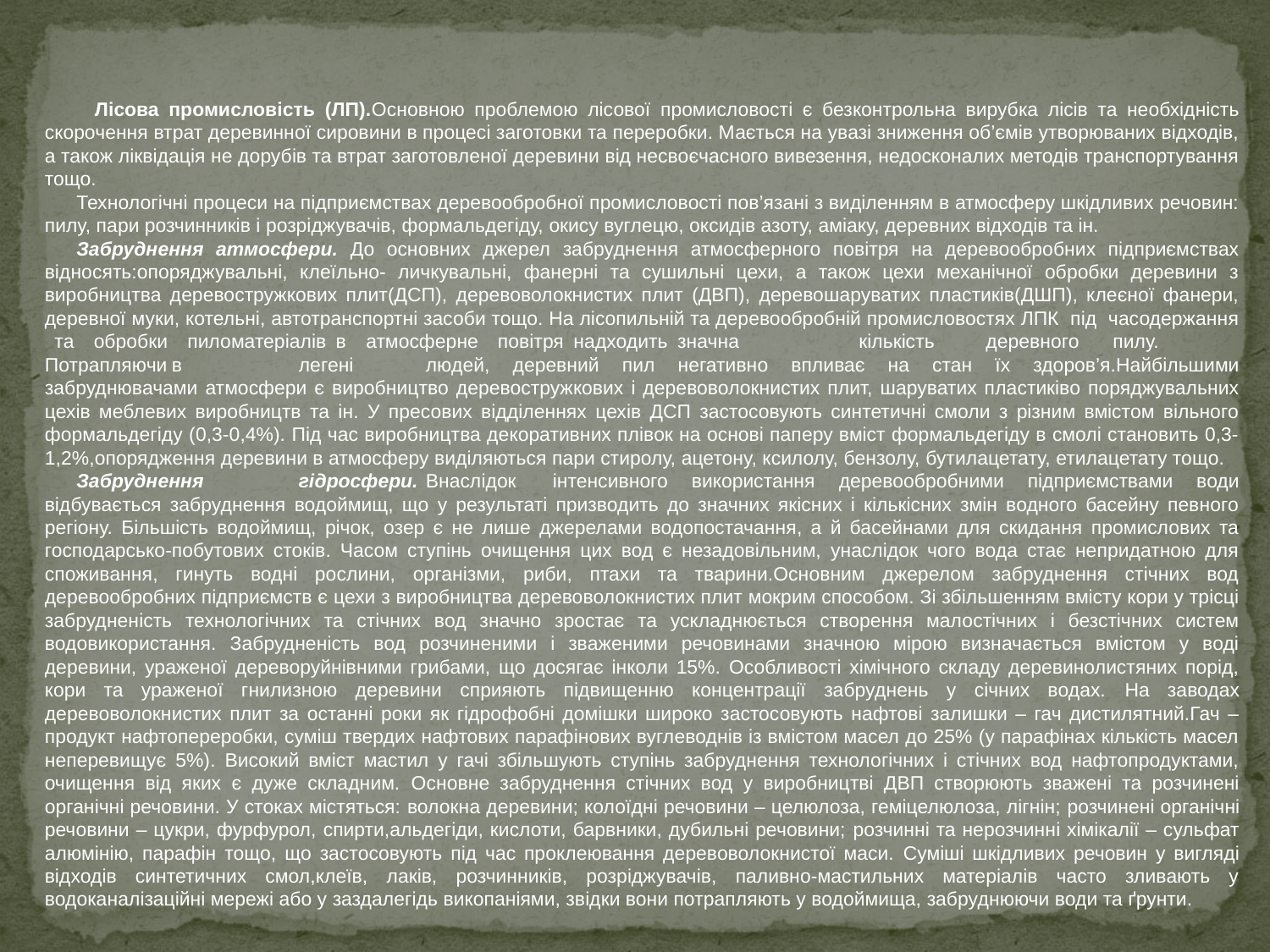

Лісова промисловість (ЛП).Основною проблемою лісової промисловості є безконтрольна вирубка лісів та необхідність скорочення втрат деревинної сировини в процесі заготовки та переробки. Мається на увазі зниження об’ємів утворюваних відходів, а також ліквідація не дорубів та втрат заготовленої деревини від несвоєчасного вивезення, недосконалих методів транспортування тощо.
Технологічні процеси на підприємствах деревообробної промисловості пов’язані з виділенням в атмосферу шкідливих речовин: пилу, пари розчинників і розріджувачів, формальдегіду, окису вуглецю, оксидів азоту, аміаку, деревних відходів та ін.
Забруднення атмосфери. До основних джерел забруднення атмосферного повітря на деревообробних підприємствах відносять:опоряджувальні, клеїльно- личкувальні, фанерні та сушильні цехи, а також цехи механічної обробки деревини з виробництва деревостружкових плит(ДСП), деревоволокнистих плит (ДВП), деревошаруватих пластиків(ДШП), клеєної фанери, деревної муки, котельні, автотранспортні засоби тощо. На лісопильній та деревообробній промисловостях ЛПК  під  часодержання  та  обробки  пиломатеріалів в  атмосферне  повітря надходить значна	кількість	деревного	пилу.	Потрапляючи	в	легені	людей, деревний пил негативно впливає на стан їх здоров’я.Найбільшими забруднювачами атмосфери є виробництво деревостружкових і деревоволокнистих плит, шаруватих пластиківо поряджувальних цехів меблевих виробництв та ін. У пресових відділеннях цехів ДСП застосовують синтетичні смоли з різним вмістом вільного формальдегіду (0,3-0,4%). Під час виробництва декоративних плівок на основі паперу вміст формальдегіду в смолі становить 0,3- 1,2%,опорядження деревини в атмосферу виділяються пари стиролу, ацетону, ксилолу, бензолу, бутилацетату, етилацетату тощо.
Забруднення	гідросфери.	Внаслідок	інтенсивного використання деревообробними підприємствами води відбувається забруднення водоймищ, що у результаті призводить до значних якісних і кількісних змін водного басейну певного регіону. Більшість водоймищ, річок, озер є не лише джерелами водопостачання, а й басейнами для скидання промислових та господарсько-побутових стоків. Часом ступінь очищення цих вод є незадовільним, унаслідок чого вода стає непридатною для споживання, гинуть водні рослини, організми, риби, птахи та тварини.Основним джерелом забруднення стічних вод деревообробних підприємств є цехи з виробництва деревоволокнистих плит мокрим способом. Зі збільшенням вмісту кори у трісці забрудненість технологічних та стічних вод значно зростає та ускладнюється створення малостічних і безстічних систем водовикористання. Забрудненість вод розчиненими і зваженими речовинами значною мірою визначається вмістом у воді деревини, ураженої дереворуйнівними грибами, що досягає інколи 15%. Особливості хімічного складу деревинолистяних порід, кори та ураженої гнилизною деревини сприяють підвищенню концентрації забруднень у січних водах. На заводах деревоволокнистих плит за останні роки як гідрофобні домішки широко застосовують нафтові залишки – гач дистилятний.Гач – продукт нафтопереробки, суміш твердих нафтових парафінових вуглеводнів із вмістом масел до 25% (у парафінах кількість масел неперевищує 5%). Високий вміст мастил у гачі збільшують ступінь забруднення технологічних і стічних вод нафтопродуктами, очищення від яких є дуже складним. Основне забруднення стічних вод у виробництві ДВП створюють зважені та розчинені органічні речовини. У стоках містяться: волокна деревини; колоїдні речовини – целюлоза, геміцелюлоза, лігнін; розчинені органічні речовини – цукри, фурфурол, спирти,альдегіди, кислоти, барвники, дубильні речовини; розчинні та нерозчинні хімікалії – сульфат алюмінію, парафін тощо, що застосовують під час проклеювання деревоволокнистої маси. Суміші шкідливих речовин у вигляді відходів синтетичних смол,клеїв, лаків, розчинників, розріджувачів, паливно-мастильних матеріалів часто зливають у водоканалізаційні мережі або у заздалегідь викопаніями, звідки вони потрапляють у водоймища, забруднюючи води та ґрунти.